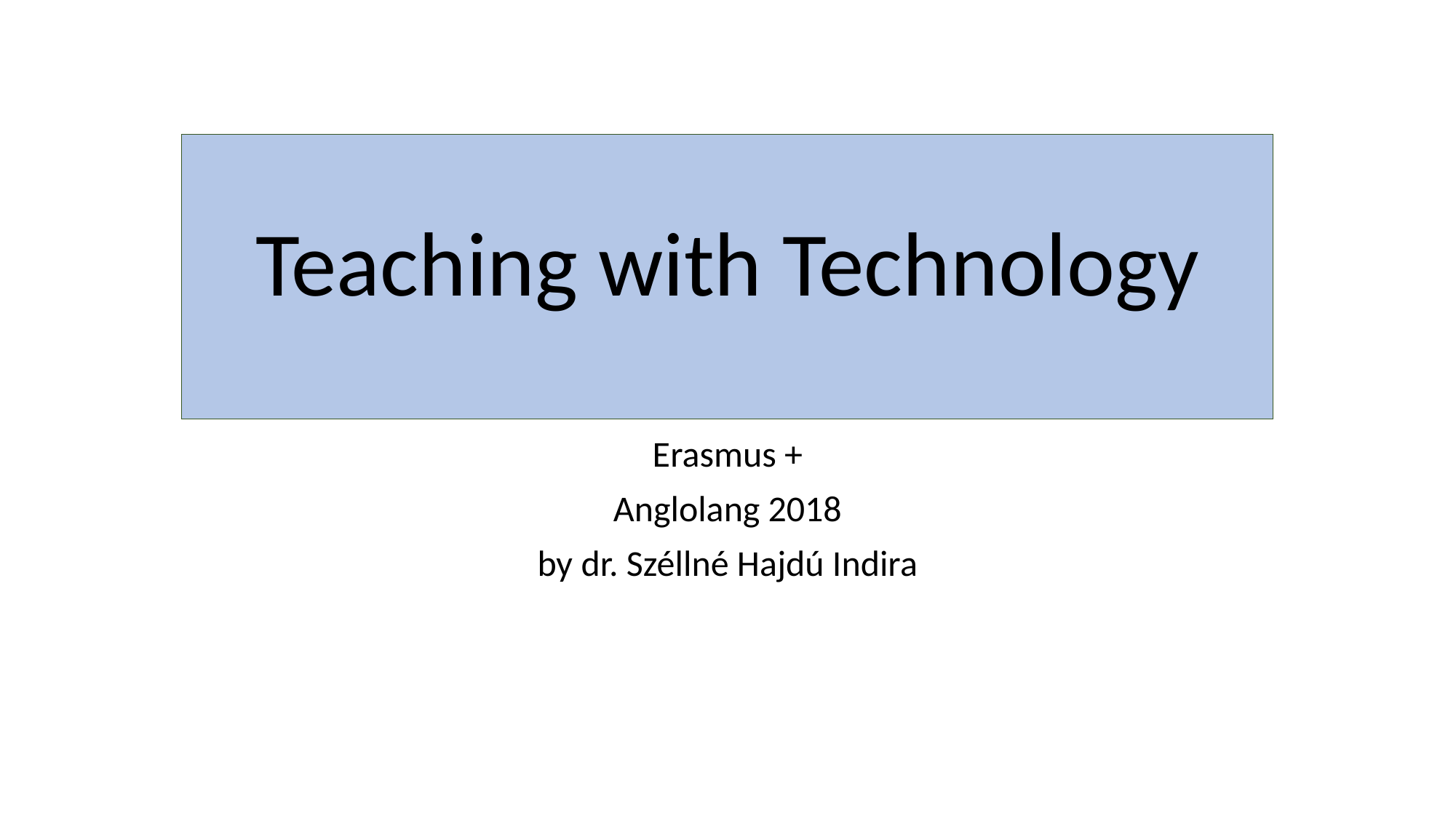

# Teaching with Technology
Erasmus +
Anglolang 2018
by dr. Széllné Hajdú Indira